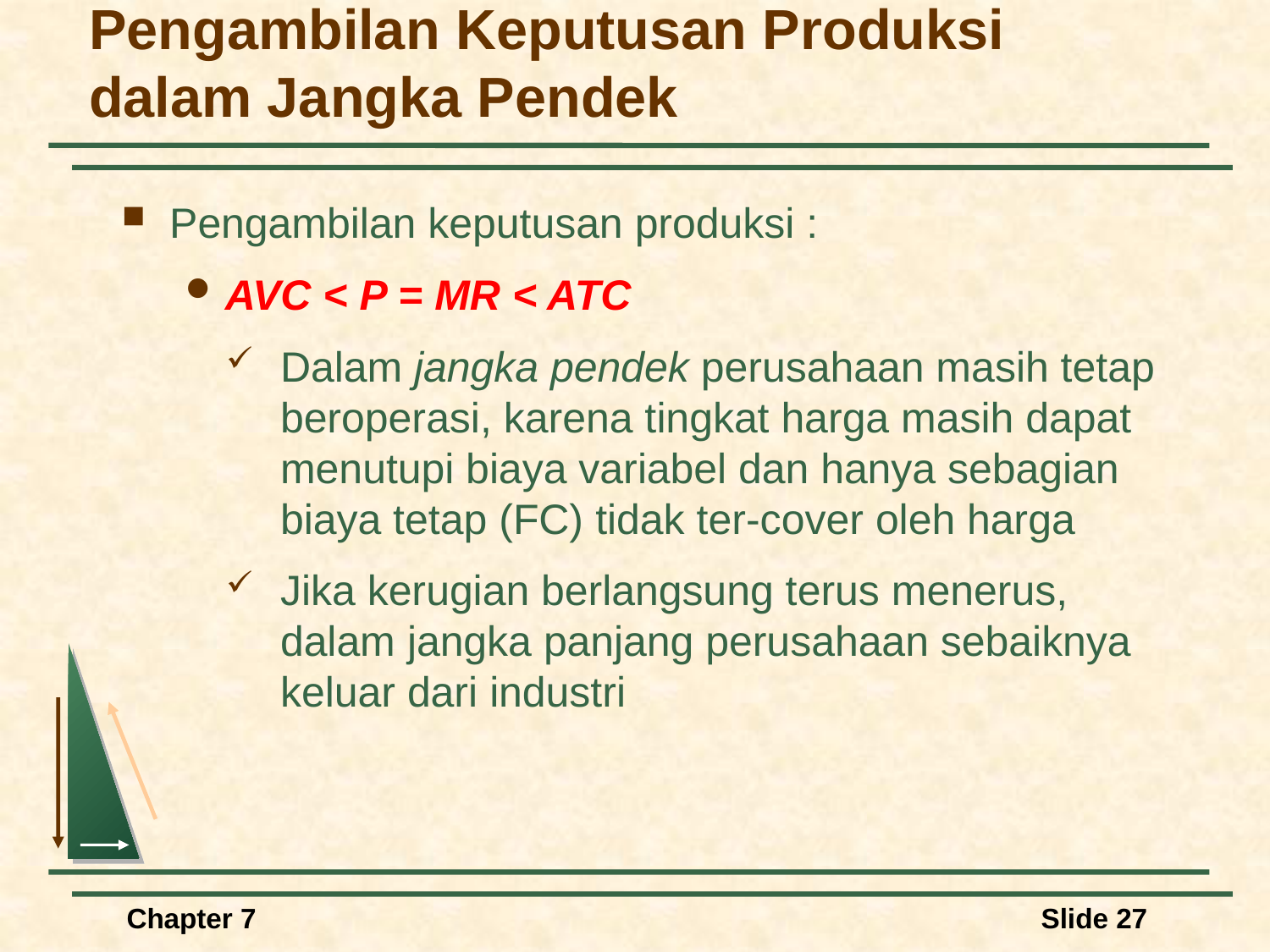

# Pengambilan Keputusan Produksi dalam Jangka Pendek
Pengambilan keputusan produksi :
AVC < P = MR < ATC
Dalam jangka pendek perusahaan masih tetap beroperasi, karena tingkat harga masih dapat menutupi biaya variabel dan hanya sebagian biaya tetap (FC) tidak ter-cover oleh harga
Jika kerugian berlangsung terus menerus, dalam jangka panjang perusahaan sebaiknya keluar dari industri

Chapter 7
Slide 27